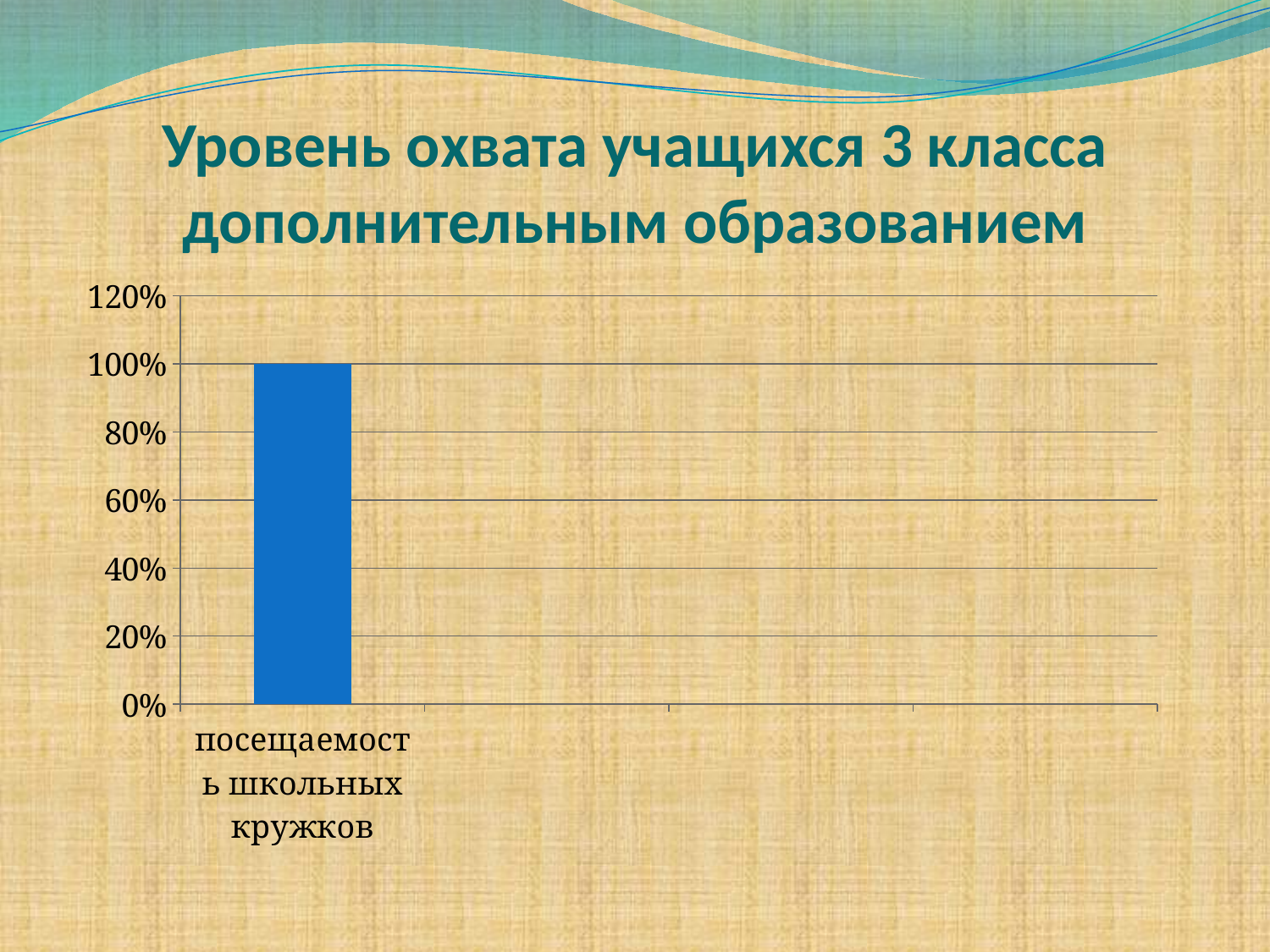

# Уровень охвата учащихся 3 класса дополнительным образованием

### Chart

| Category | Столбец1 |
|---|---|
| посещаемость школьных кружков | 1.0 |